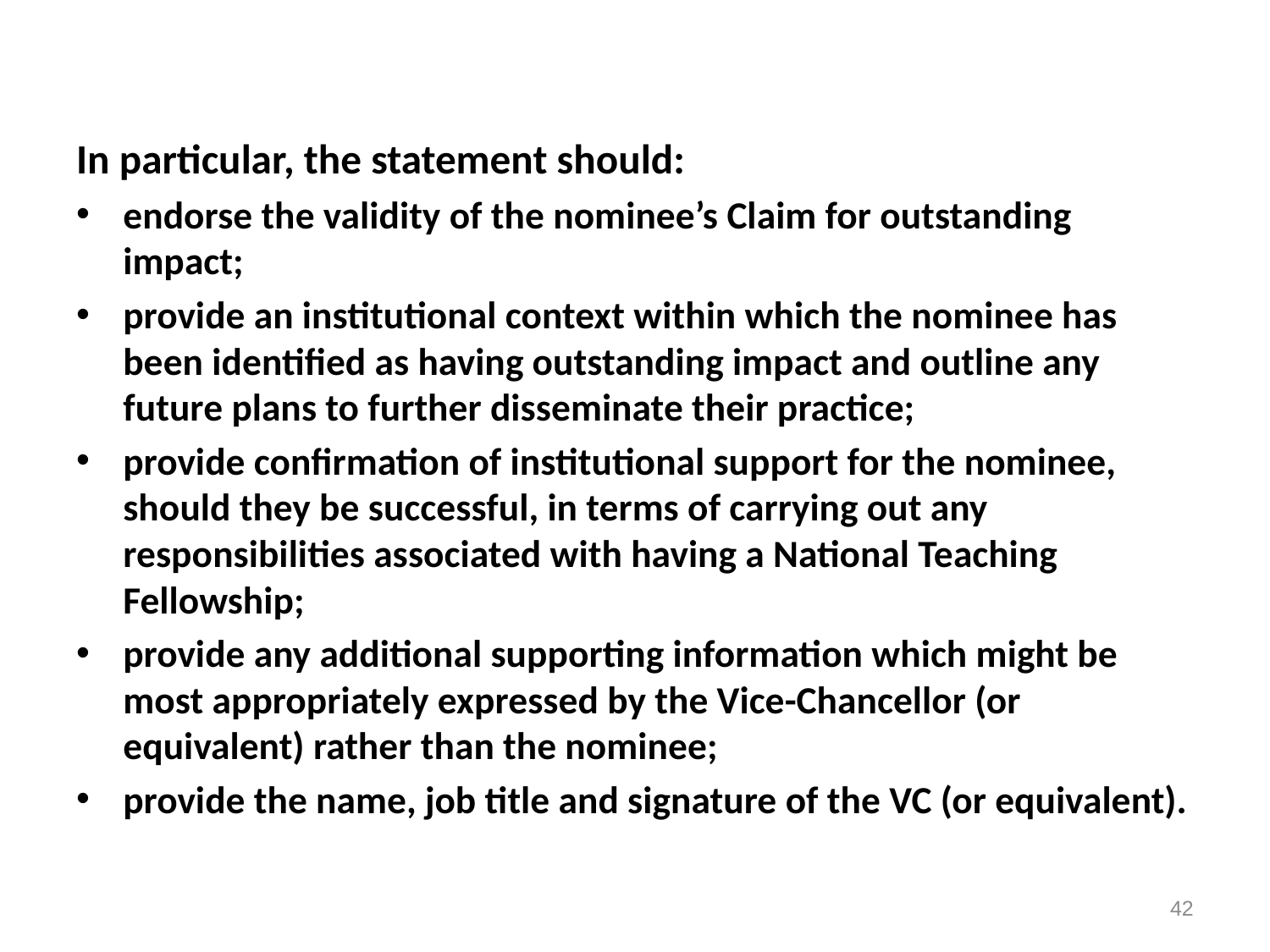

In particular, the statement should:
endorse the validity of the nominee’s Claim for outstanding impact;
provide an institutional context within which the nominee has been identified as having outstanding impact and outline any future plans to further disseminate their practice;
provide confirmation of institutional support for the nominee, should they be successful, in terms of carrying out any responsibilities associated with having a National Teaching Fellowship;
provide any additional supporting information which might be most appropriately expressed by the Vice-Chancellor (or equivalent) rather than the nominee;
provide the name, job title and signature of the VC (or equivalent).

42